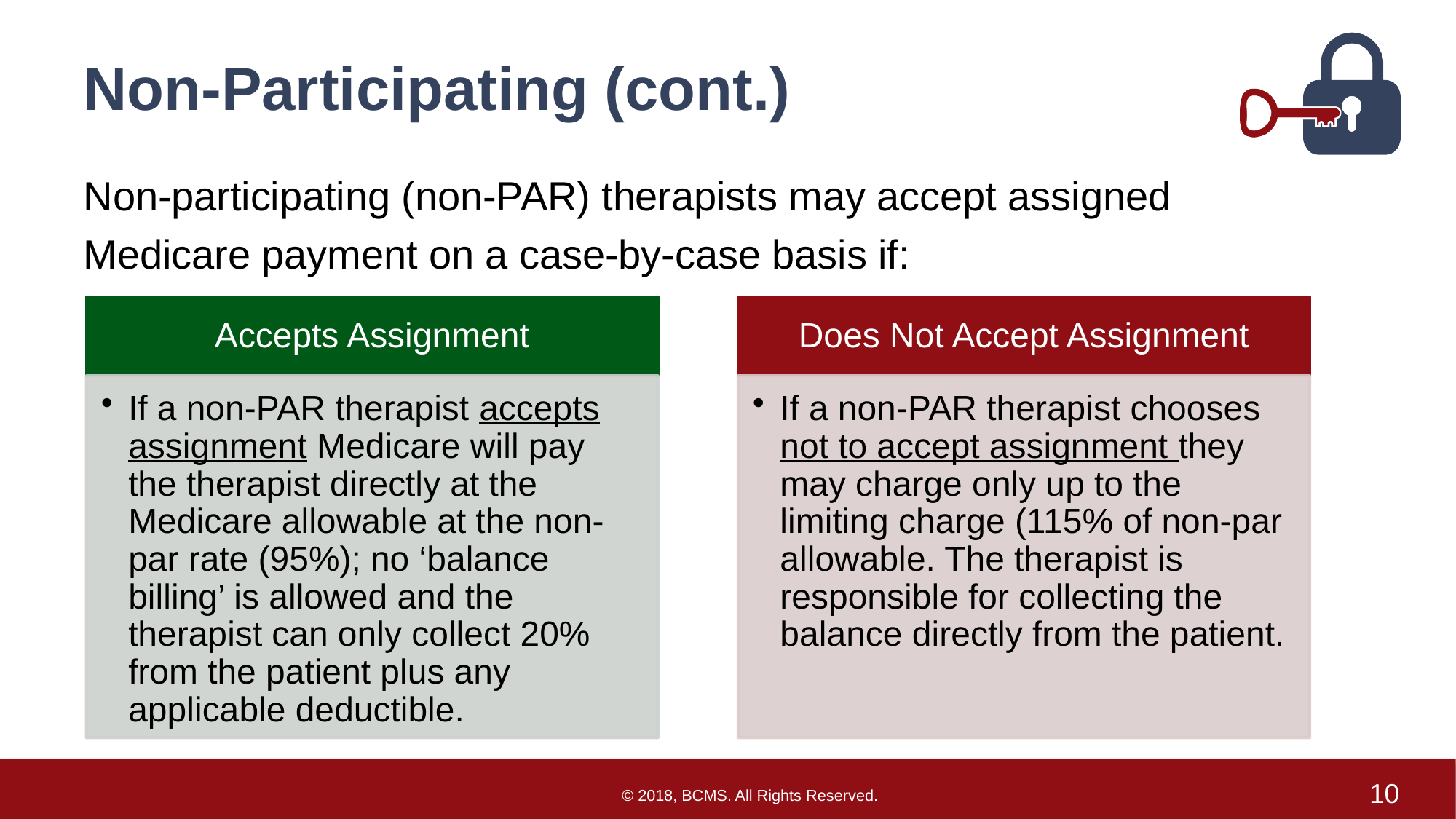

# Non-Participating (cont.)
Non-participating (non-PAR) therapists may accept assigned Medicare payment on a case-by-case basis if:
Accepts Assignment
If a non-PAR therapist accepts assignment Medicare will pay the therapist directly at the Medicare allowable at the non-par rate (95%); no ‘balance billing’ is allowed and the therapist can only collect 20% from the patient plus any applicable deductible.
Does Not Accept Assignment
If a non-PAR therapist chooses  not to accept assignment they  may charge only up to the limiting charge (115% of non-par allowable. The therapist is responsible for collecting the balance directly from the patient.